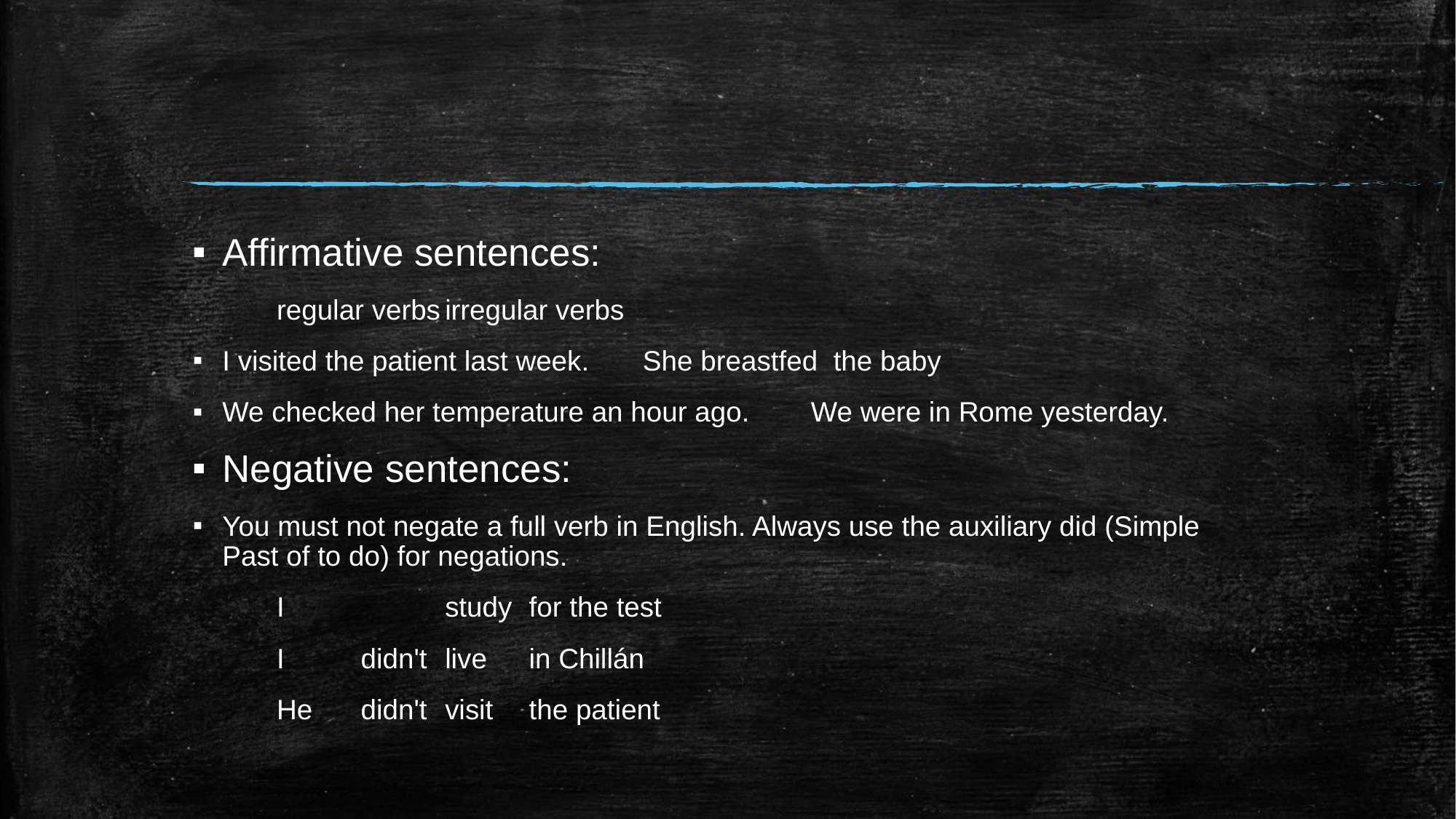

#
Affirmative sentences:
		regular verbs				irregular verbs
I visited the patient last week.			She breastfed  the baby
We checked her temperature an hour ago.	We were in Rome yesterday.
Negative sentences:
You must not negate a full verb in English. Always use the auxiliary did (Simple Past of to do) for negations.
		I	 	study	for the test
		I	didn't	live	in Chillán
		He	didn't	visit 	the patient